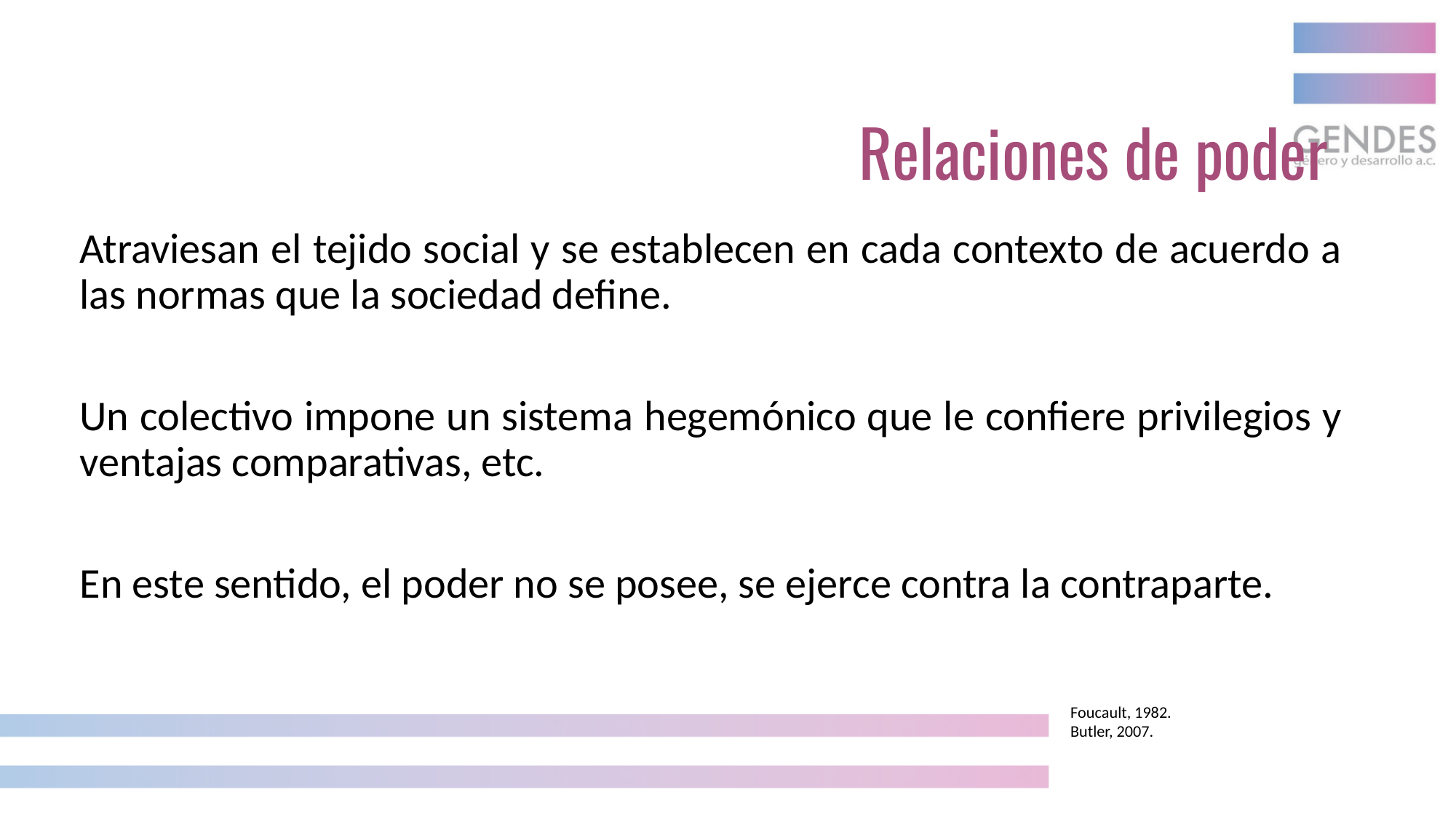

Relaciones de poder
Atraviesan el tejido social y se establecen en cada contexto de acuerdo a las normas que la sociedad define.

Un colectivo impone un sistema hegemónico que le confiere privilegios y ventajas comparativas, etc.

En este sentido, el poder no se posee, se ejerce contra la contraparte.
Foucault, 1982.
Butler, 2007.